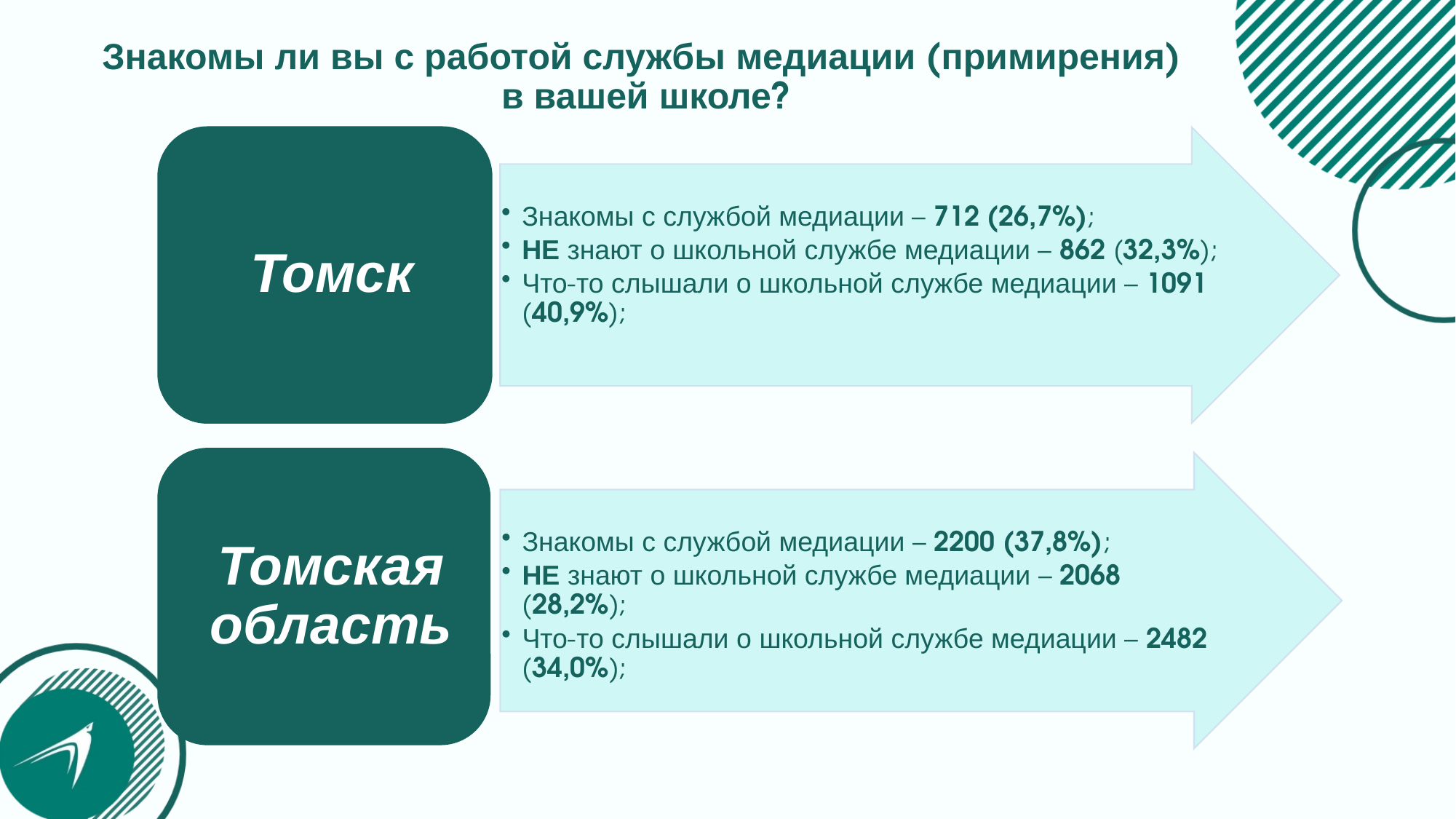

# Знакомы ли вы с работой службы медиации (примирения) в вашей школе?

Знакомы с службой медиации – 712 (26,7%);
НЕ знают о школьной службе медиации – 862 (32,3%);
Что-то слышали о школьной службе медиации – 1091 (40,9%);
Томск

Знакомы с службой медиации – 2200 (37,8%);
НЕ знают о школьной службе медиации – 2068 (28,2%);
Что-то слышали о школьной службе медиации – 2482 (34,0%);
Томская область